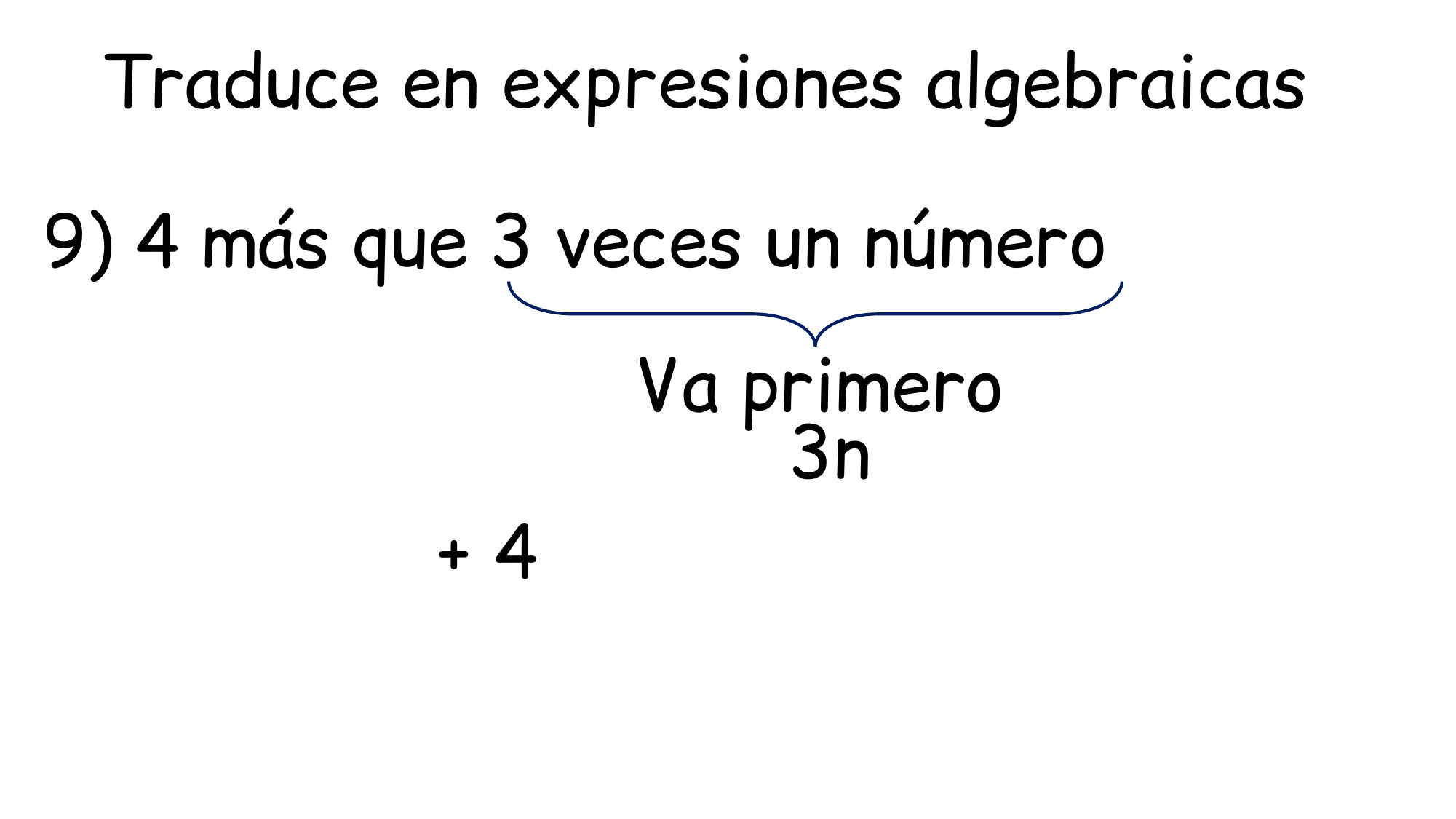

# Traduce en expresiones algebraicas
9) 4 más que 3 veces un número
Va primero
3n
+ 4